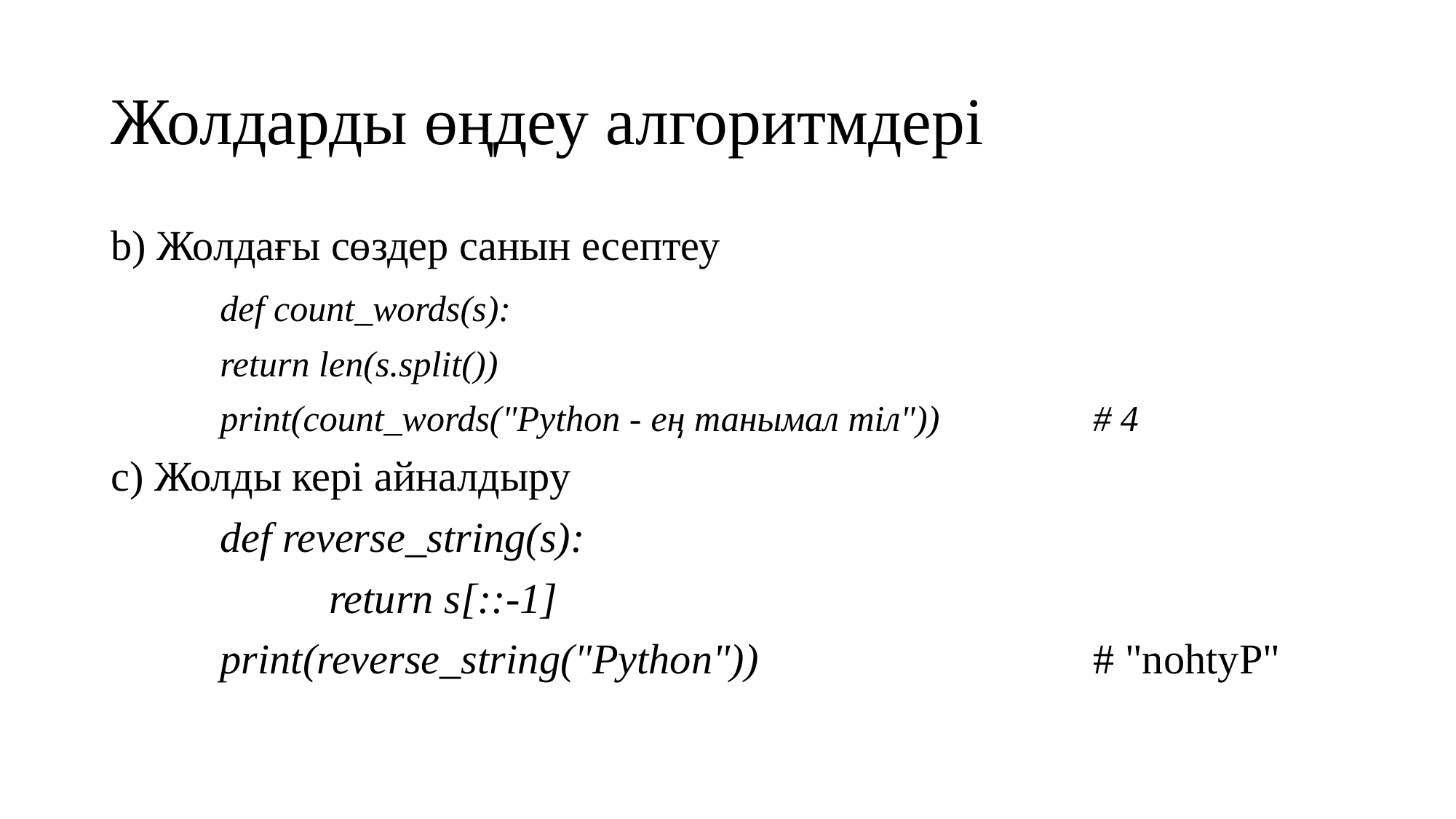

# Жолдарды өңдеу алгоритмдері
b) Жолдағы сөздер санын есептеу
	def count_words(s):
	return len(s.split())
	print(count_words("Python - ең танымал тіл"))  		# 4
c) Жолды кері айналдыру
	def reverse_string(s):
		return s[::-1]
	print(reverse_string("Python"))  			# "nohtyP"